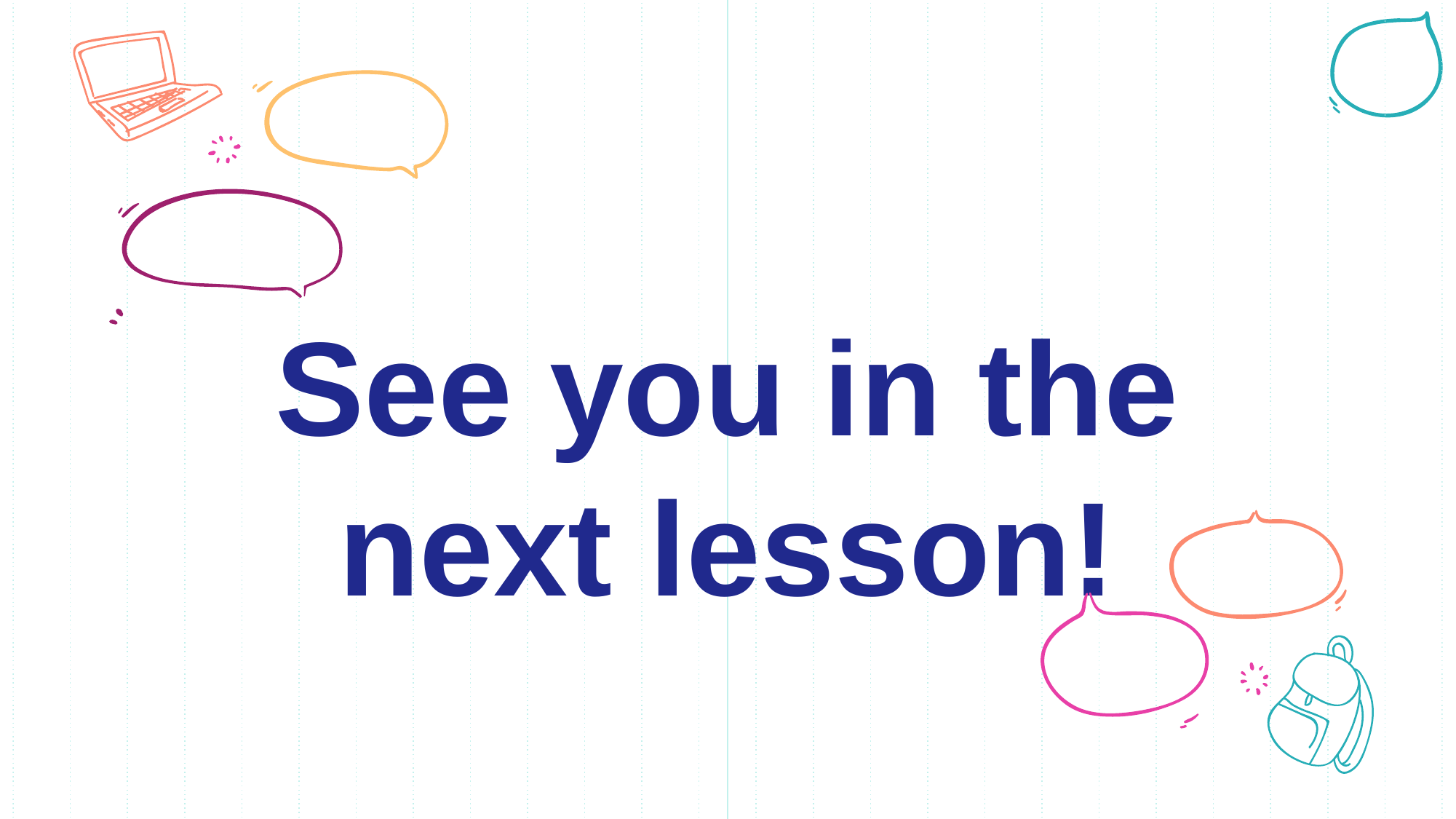

# See you in the next lesson!